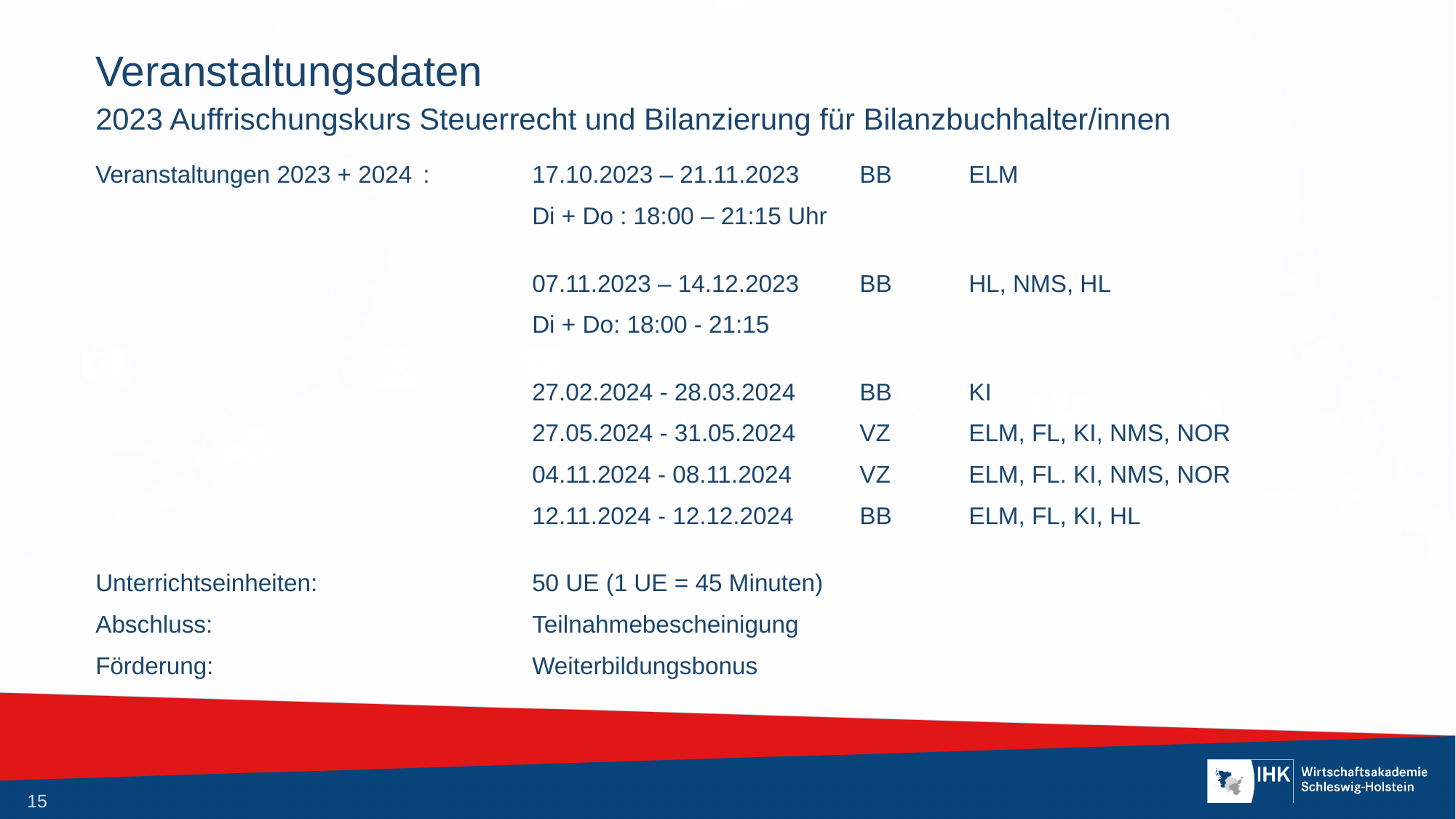

# Veranstaltungsdaten
2023 Auffrischungskurs Steuerrecht und Bilanzierung für Bilanzbuchhalter/innen
Veranstaltungen 2023 + 2024	:	17.10.2023 – 21.11.2023	BB	ELM
				Di + Do : 18:00 – 21:15 Uhr
				07.11.2023 – 14.12.2023 	BB	HL, NMS, HL
				Di + Do: 18:00 - 21:15
				27.02.2024 - 28.03.2024	BB	KI
				27.05.2024 - 31.05.2024 	VZ	ELM, FL, KI, NMS, NOR
				04.11.2024 - 08.11.2024 	VZ	ELM, FL. KI, NMS, NOR
				12.11.2024 - 12.12.2024	BB 	ELM, FL, KI, HL
Unterrichtseinheiten:		50 UE (1 UE = 45 Minuten)
Abschluss:			Teilnahmebescheinigung
Förderung:			Weiterbildungsbonus